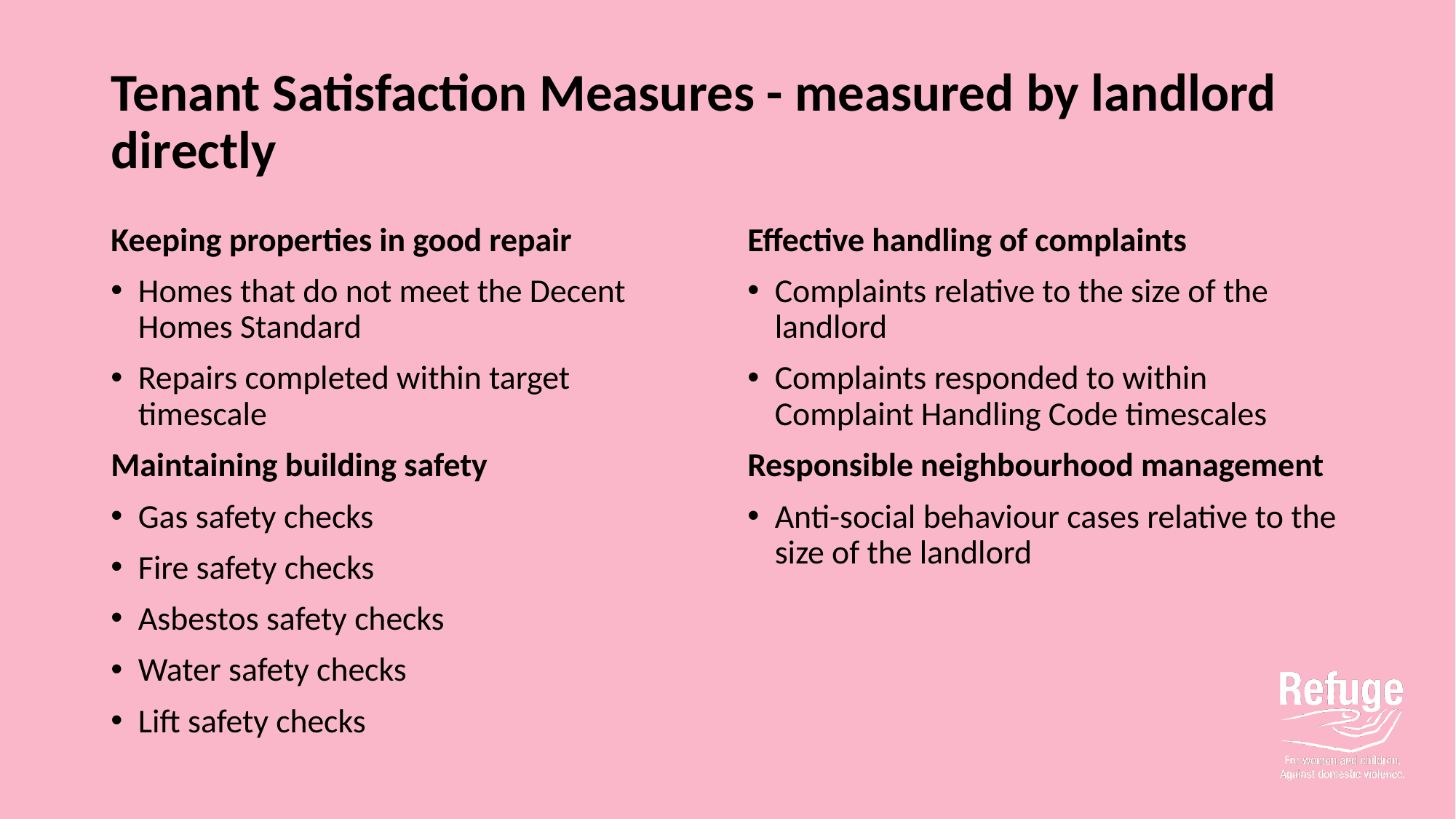

# Tenant Satisfaction Measures - measured by landlord directly
Keeping properties in good repair
Homes that do not meet the Decent Homes Standard
Repairs completed within target timescale
Maintaining building safety
Gas safety checks
Fire safety checks
Asbestos safety checks
Water safety checks
Lift safety checks

Effective handling of complaints
Complaints relative to the size of the landlord
Complaints responded to within Complaint Handling Code timescales
Responsible neighbourhood management
Anti-social behaviour cases relative to the size of the landlord
5